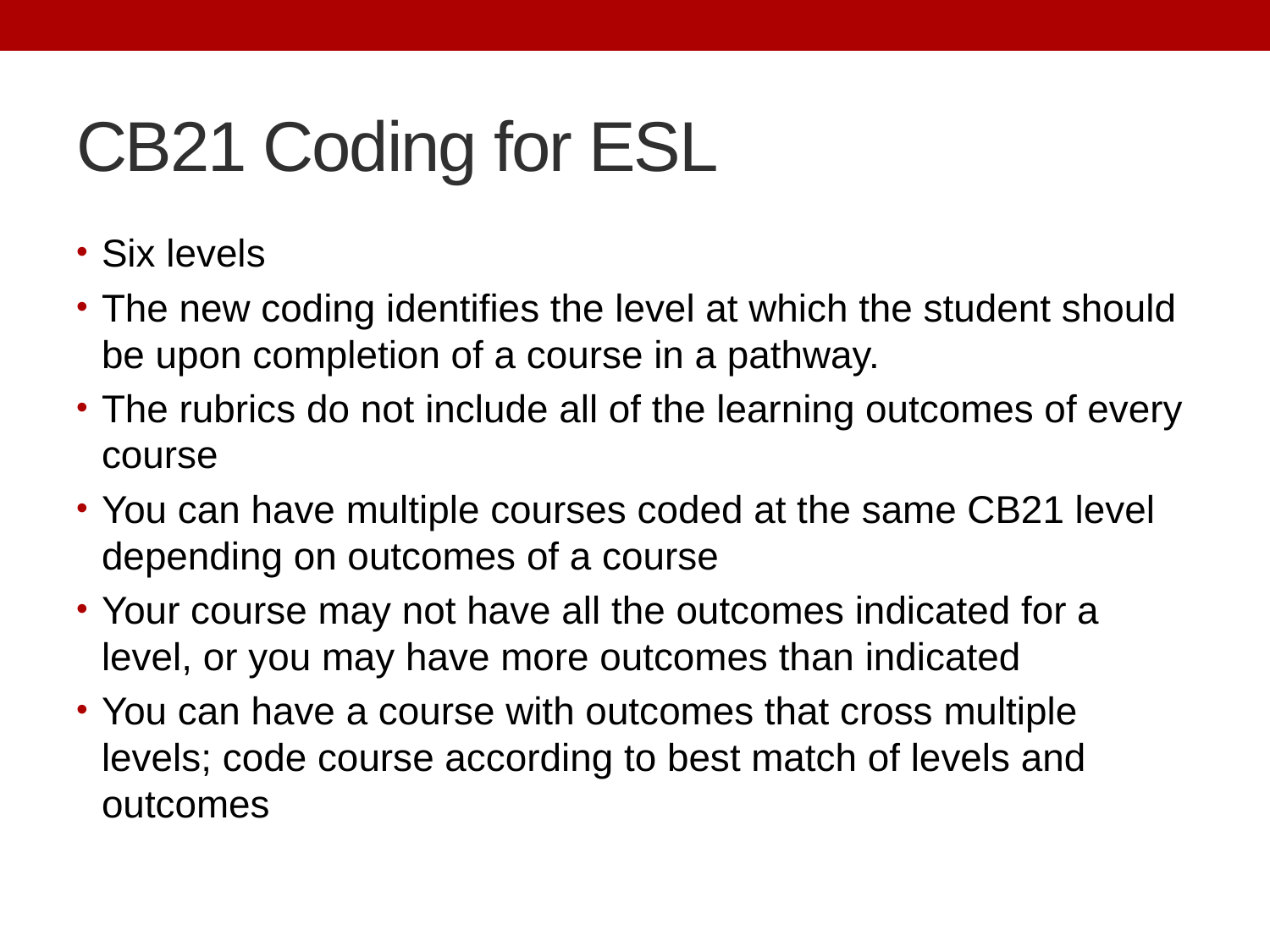

# CB21 Coding for ESL
Six levels
The new coding identifies the level at which the student should be upon completion of a course in a pathway.
The rubrics do not include all of the learning outcomes of every course
You can have multiple courses coded at the same CB21 level depending on outcomes of a course
Your course may not have all the outcomes indicated for a level, or you may have more outcomes than indicated
You can have a course with outcomes that cross multiple levels; code course according to best match of levels and outcomes